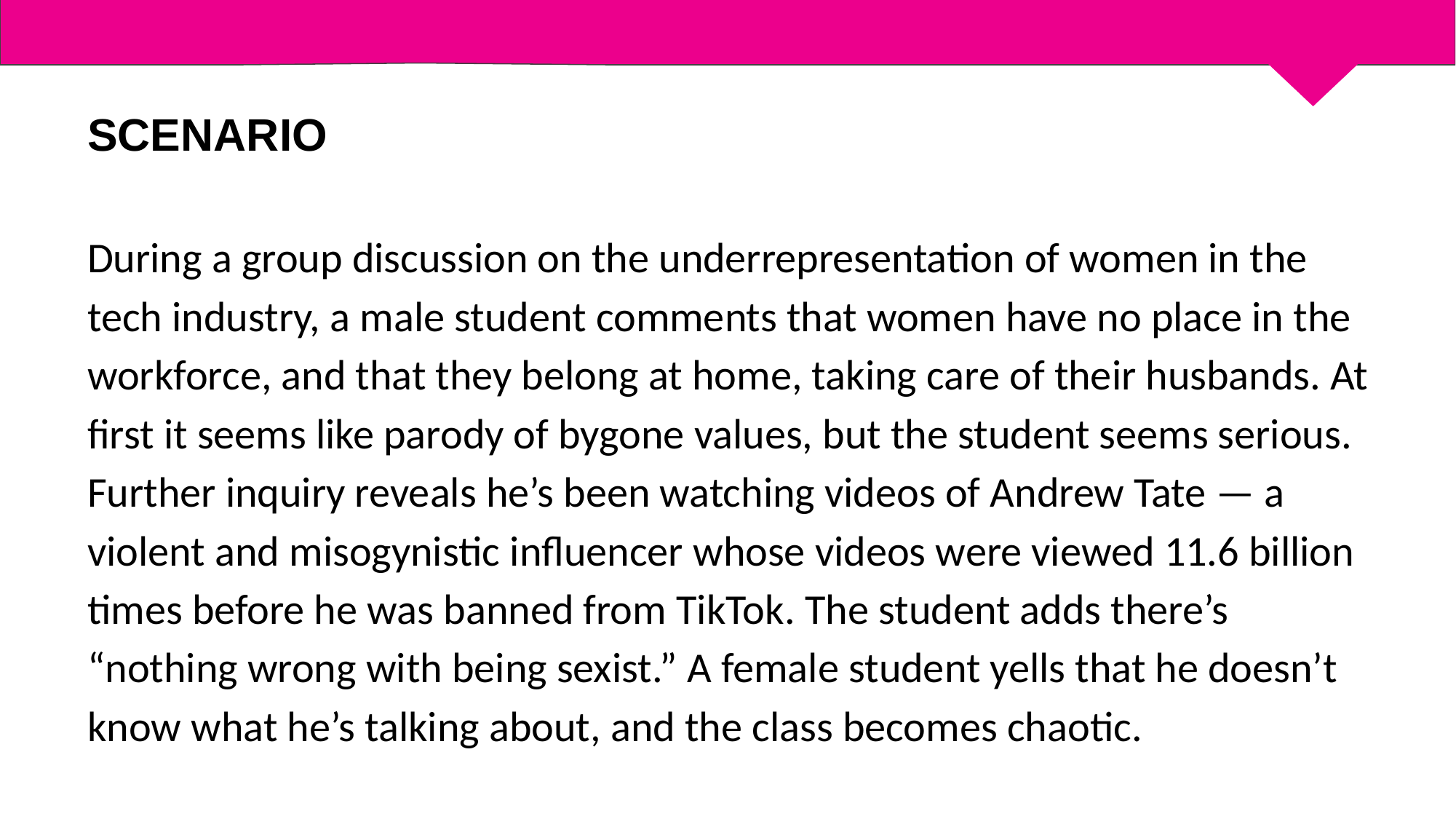

SCENARIO

During a group discussion on the underrepresentation of women in the tech industry, a male student comments that women have no place in the workforce, and that they belong at home, taking care of their husbands. At first it seems like parody of bygone values, but the student seems serious. Further inquiry reveals he’s been watching videos of Andrew Tate — a violent and misogynistic influencer whose videos were viewed 11.6 billion times before he was banned from TikTok. The student adds there’s “nothing wrong with being sexist.” A female student yells that he doesn’t know what he’s talking about, and the class becomes chaotic.